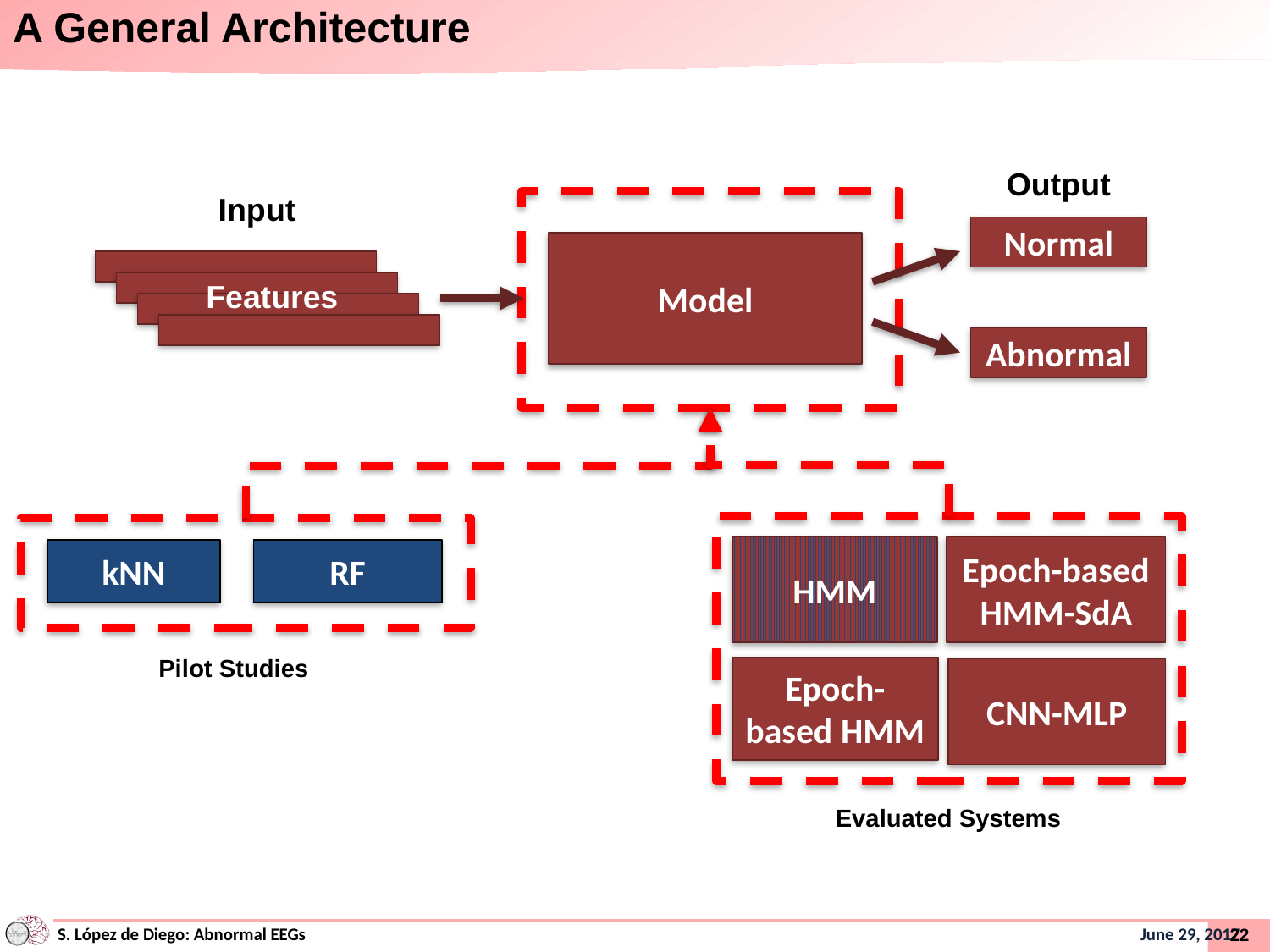

A General Architecture
Output
Input
Normal
Model

Features
Abnormal

HMM
Epoch-based HMM-SdA
kNN
RF
Pilot Studies
Epoch-based HMM
CNN-MLP
Evaluated Systems